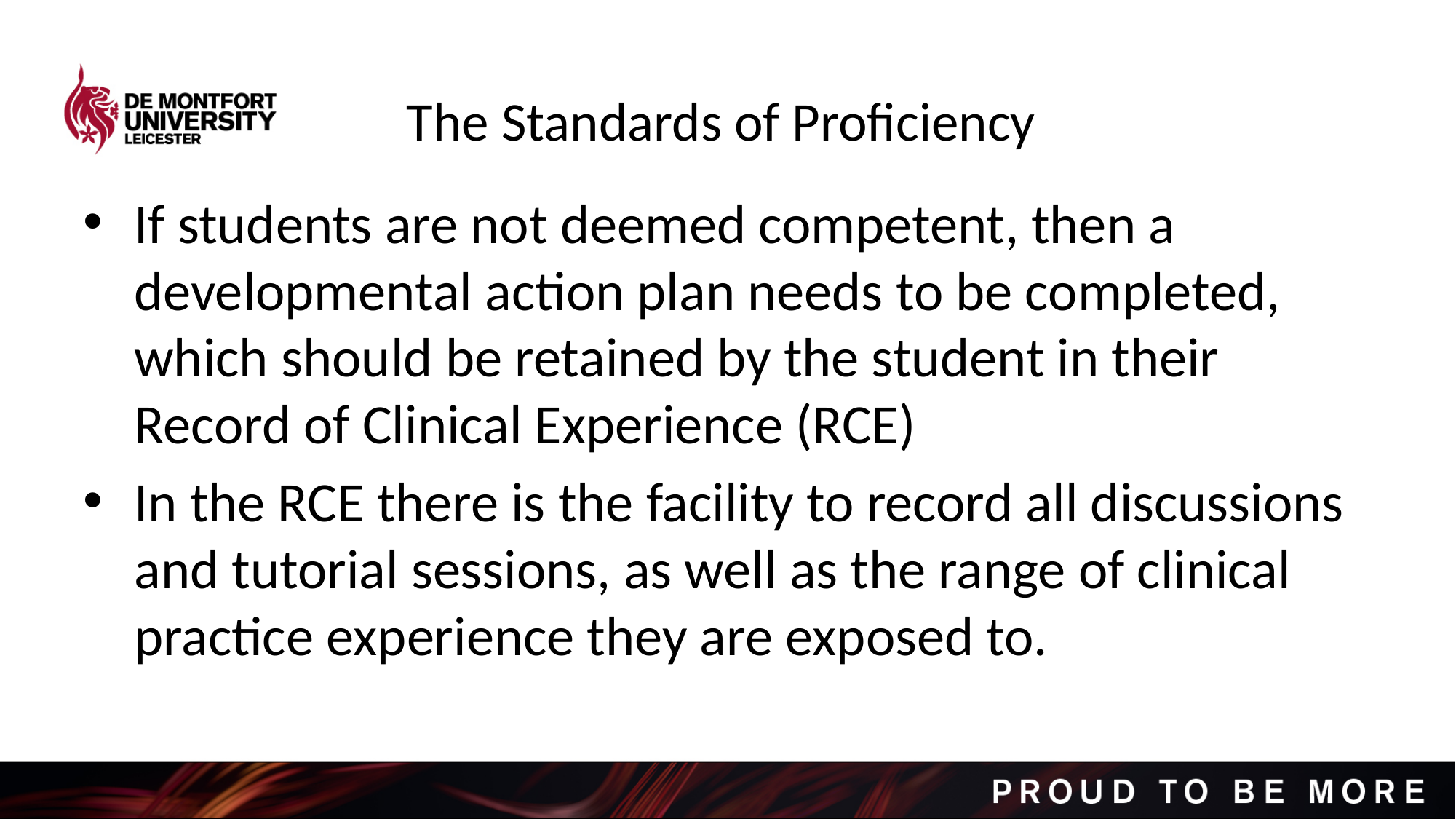

The Standards of Proficiency
If students are not deemed competent, then a developmental action plan needs to be completed, which should be retained by the student in their Record of Clinical Experience (RCE)
In the RCE there is the facility to record all discussions and tutorial sessions, as well as the range of clinical practice experience they are exposed to.